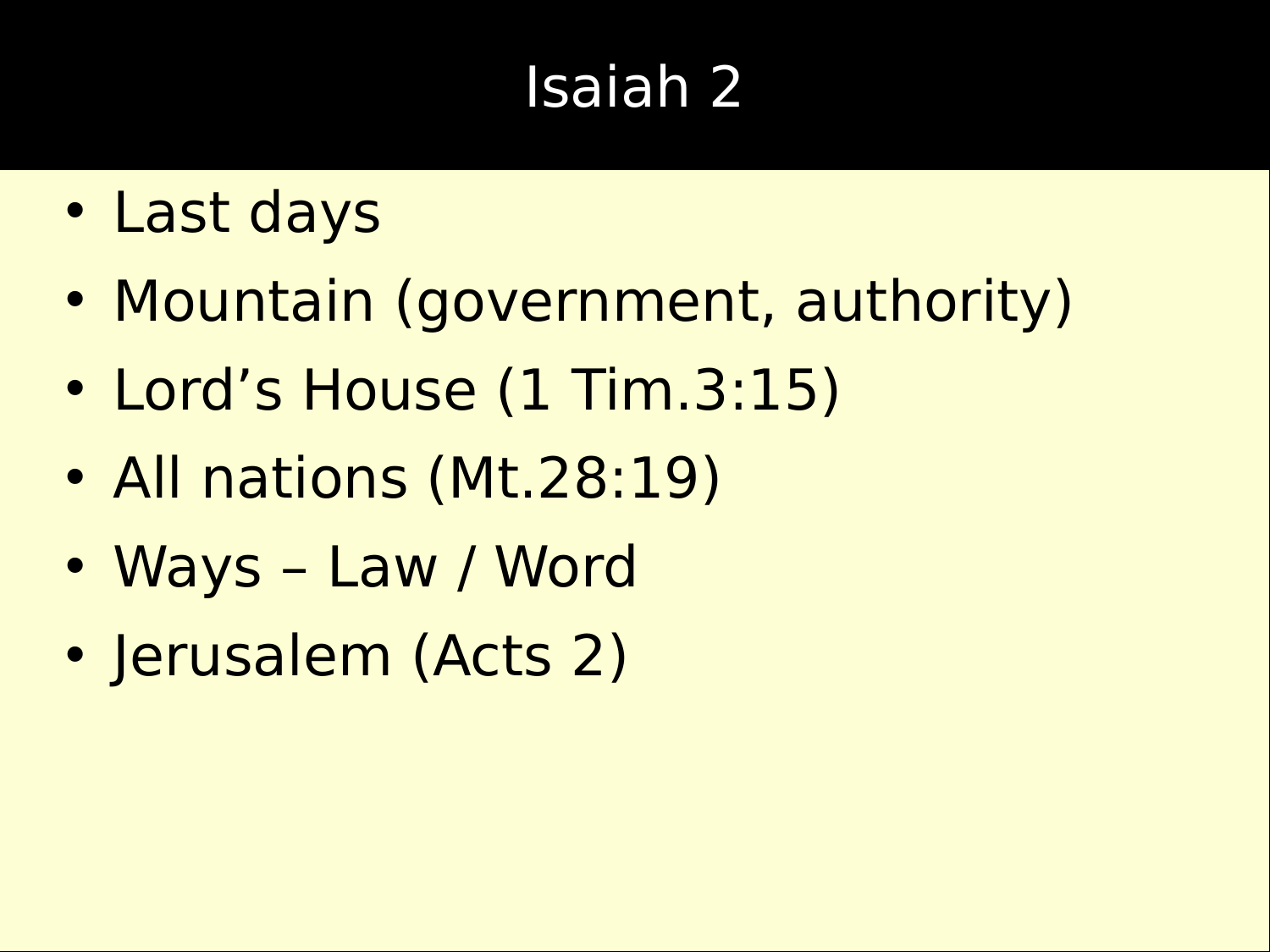

# Isaiah 2
Last days
Mountain (government, authority)
Lord’s House (1 Tim.3:15)
All nations (Mt.28:19)
Ways – Law / Word
Jerusalem (Acts 2)